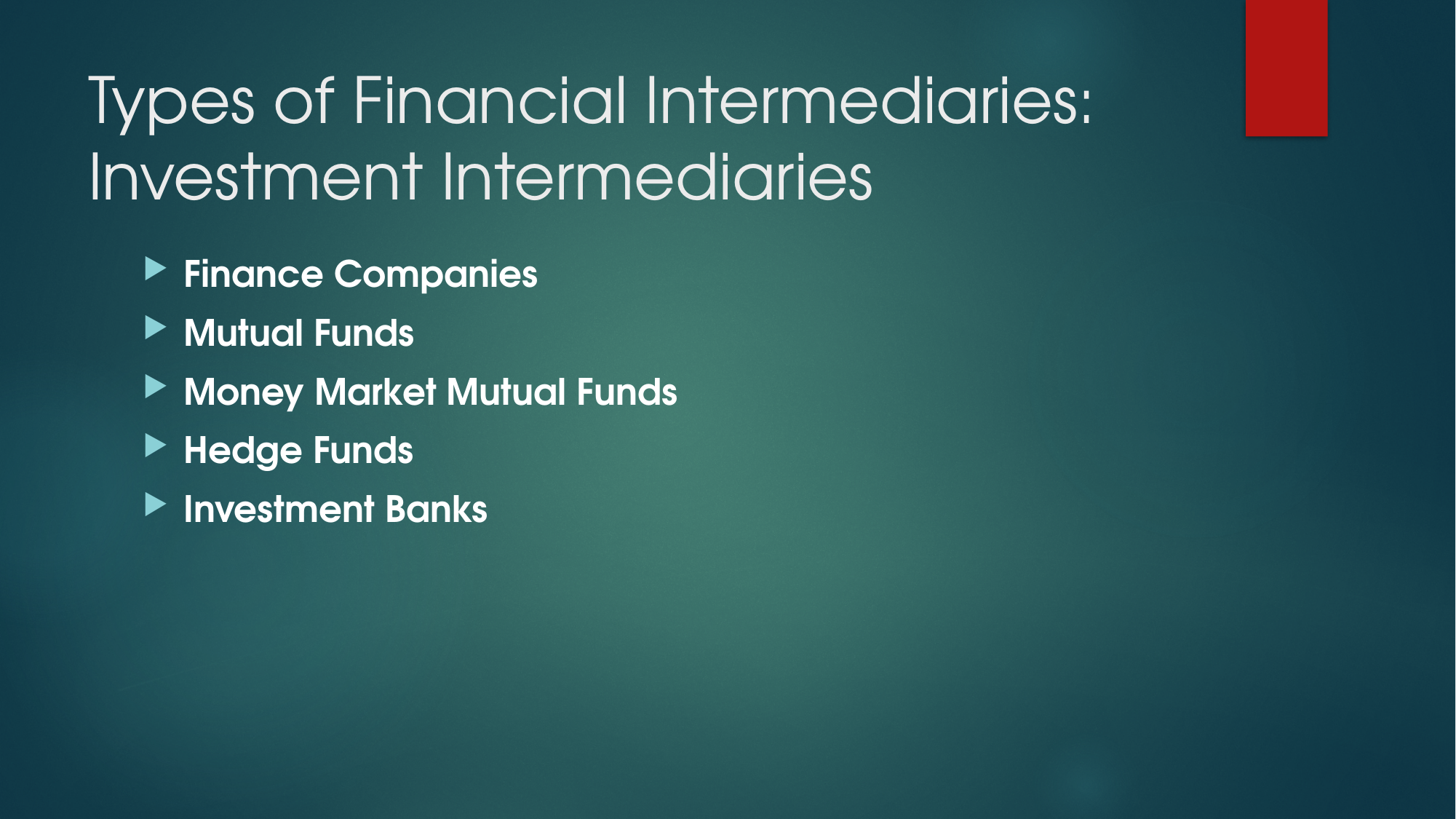

# Types of Financial Intermediaries: Investment Intermediaries
Finance Companies
Mutual Funds
Money Market Mutual Funds
Hedge Funds
Investment Banks